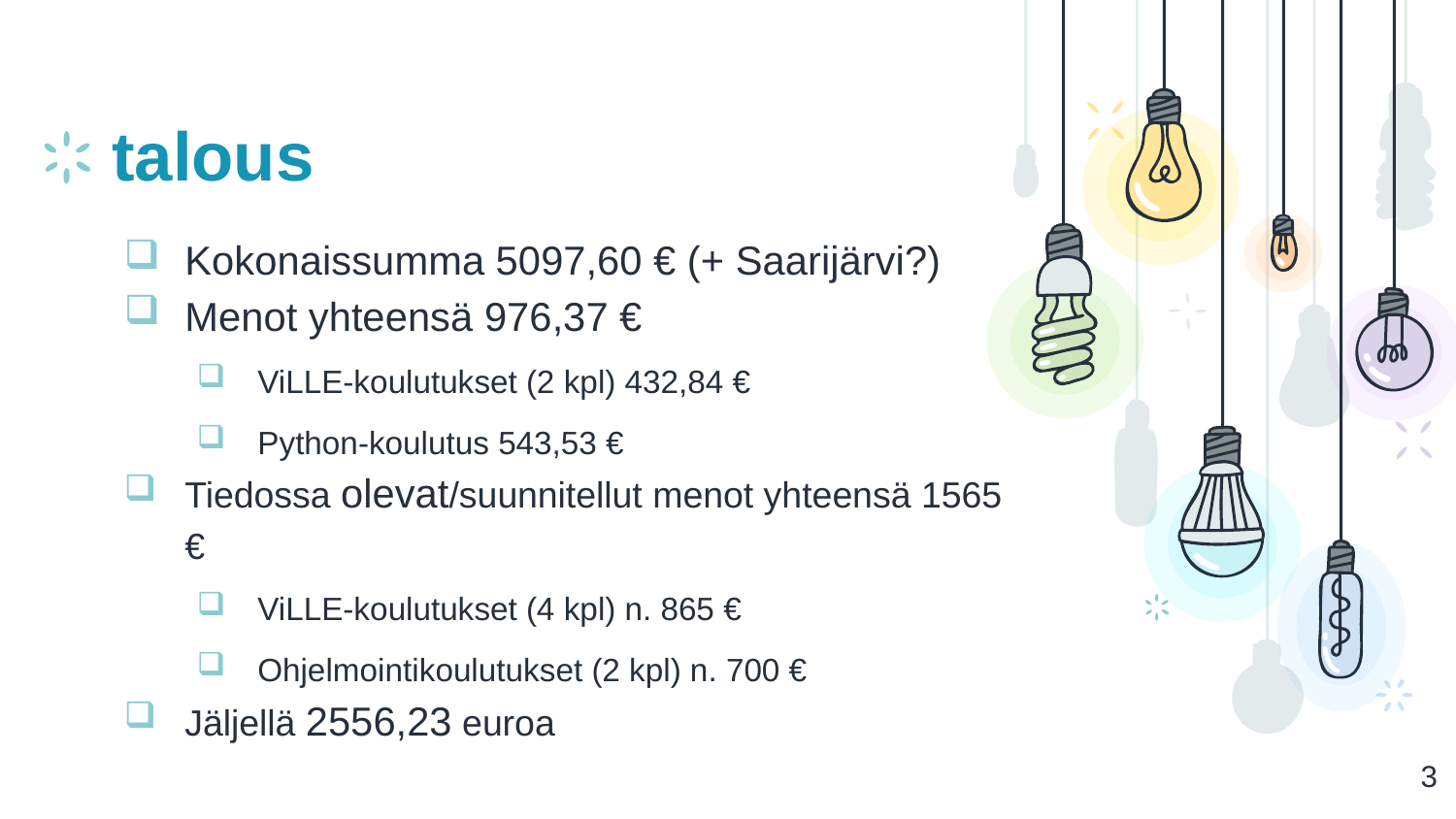

# talous
Kokonaissumma 5097,60 € (+ Saarijärvi?)
Menot yhteensä 976,37 €
ViLLE-koulutukset (2 kpl) 432,84 €
Python-koulutus 543,53 €
Tiedossa olevat/suunnitellut menot yhteensä 1565 €
ViLLE-koulutukset (4 kpl) n. 865 €
Ohjelmointikoulutukset (2 kpl) n. 700 €
Jäljellä 2556,23 euroa

3